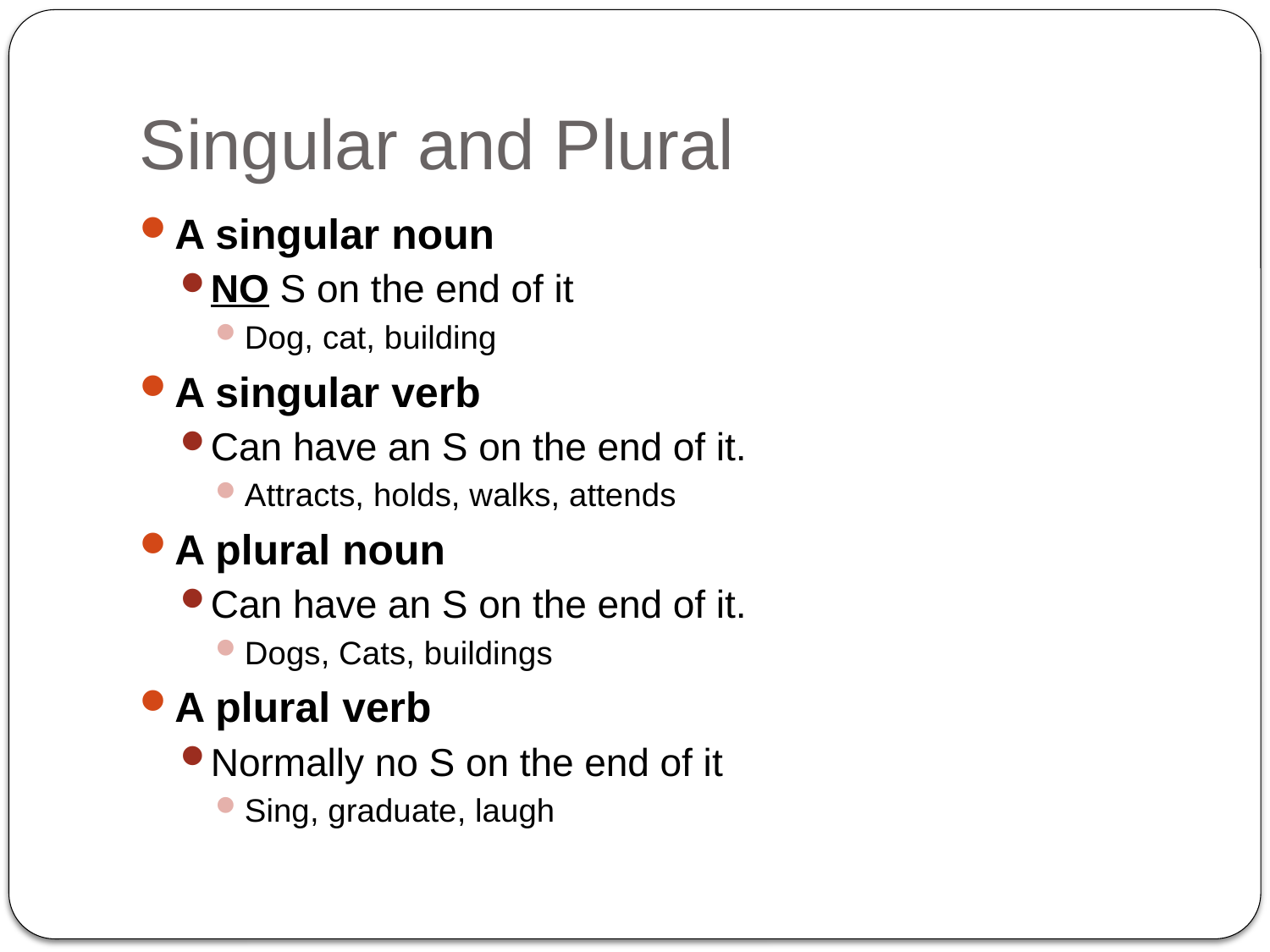

# Singular and Plural
A singular noun
NO S on the end of it
Dog, cat, building
A singular verb
Can have an S on the end of it.
Attracts, holds, walks, attends
A plural noun
Can have an S on the end of it.
Dogs, Cats, buildings
A plural verb
Normally no S on the end of it
Sing, graduate, laugh